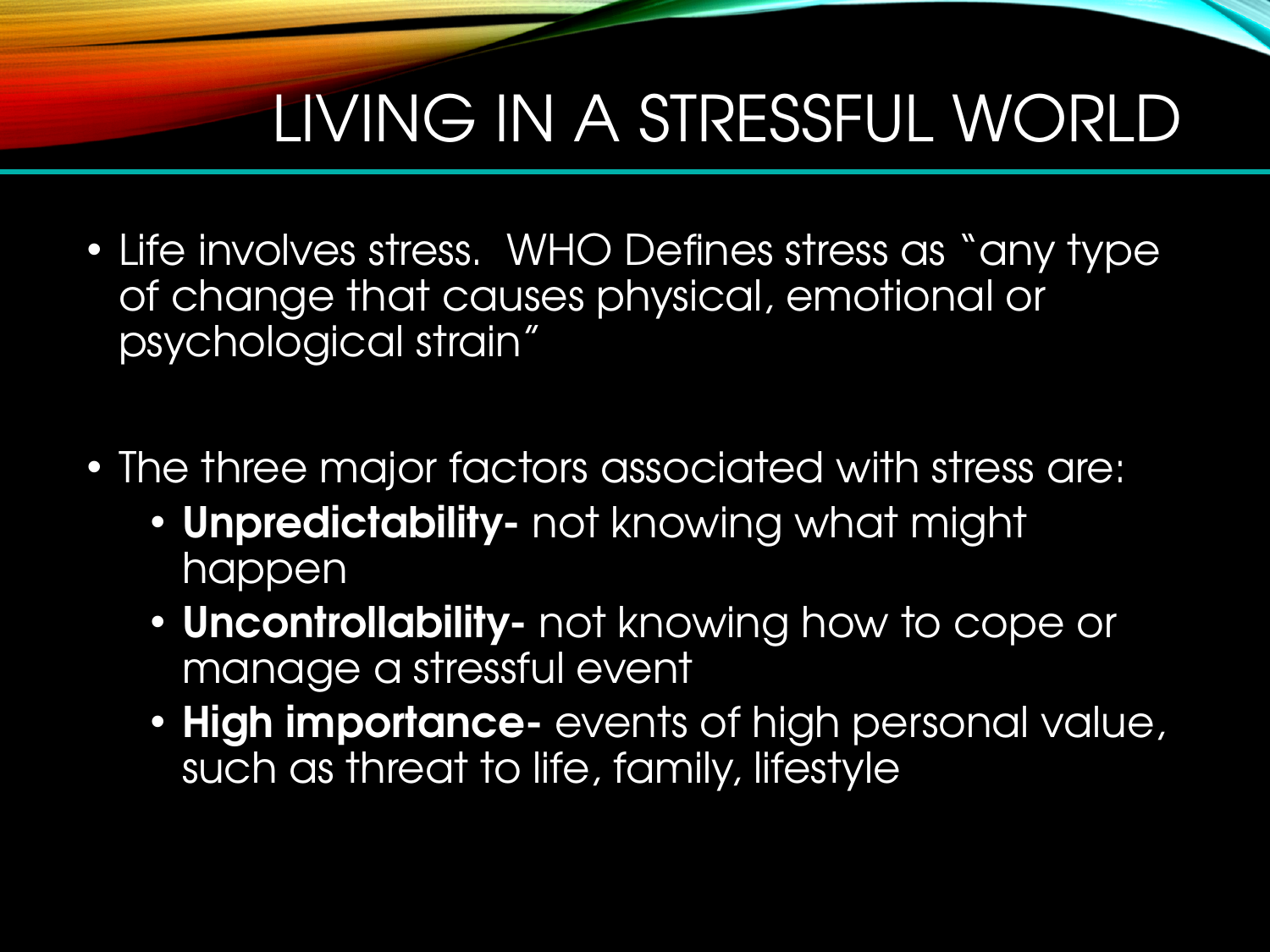

# Living in a stressful world

Life involves stress.  WHO Defines stress as “any type of change that causes physical, emotional or psychological strain”

The three major factors associated with stress are:
Unpredictability- not knowing what might happen
Uncontrollability- not knowing how to cope or manage a stressful event
High importance- events of high personal value, such as threat to life, family, lifestyle